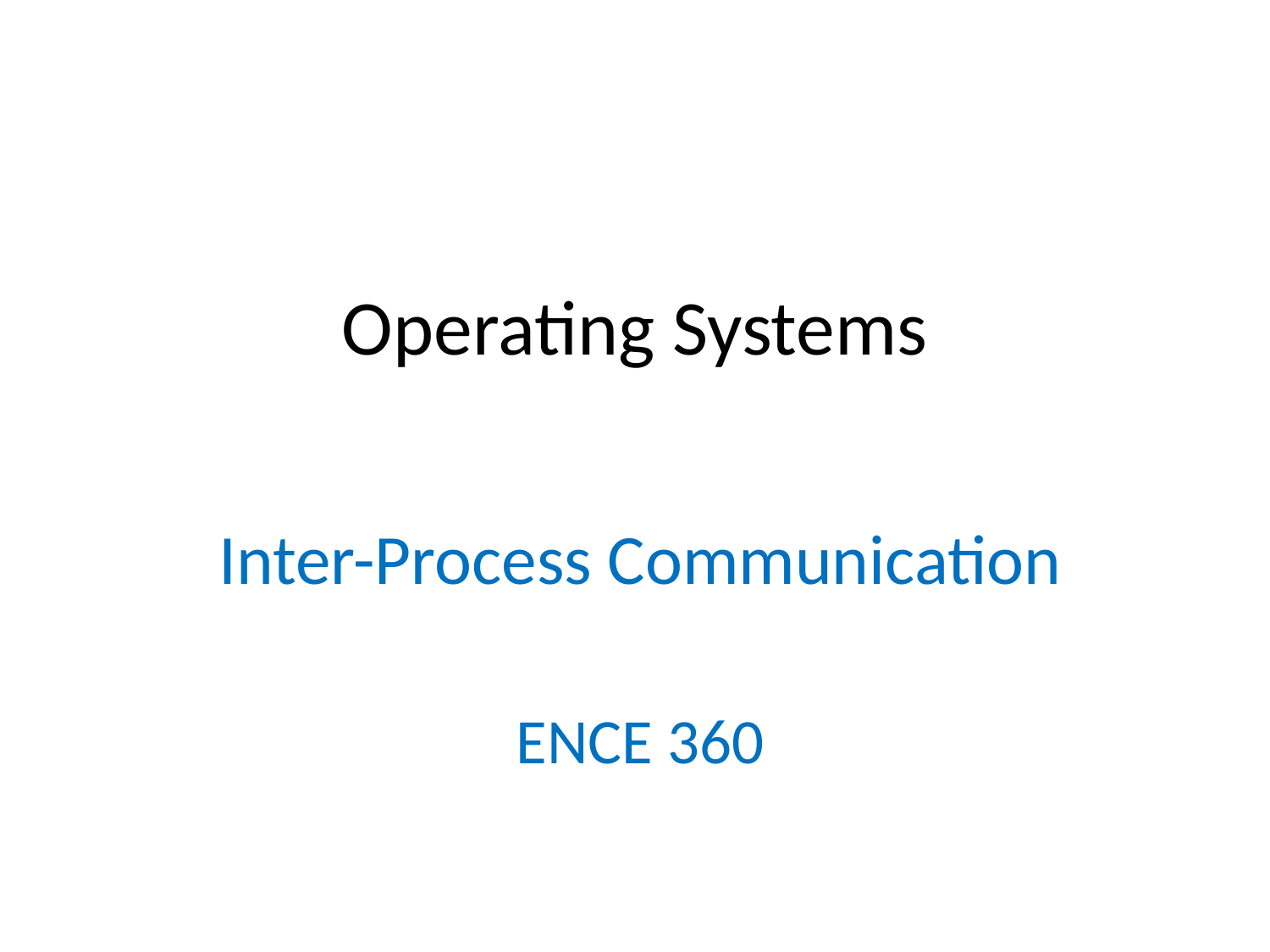

# Operating Systems
Inter-Process Communication

ENCE 360